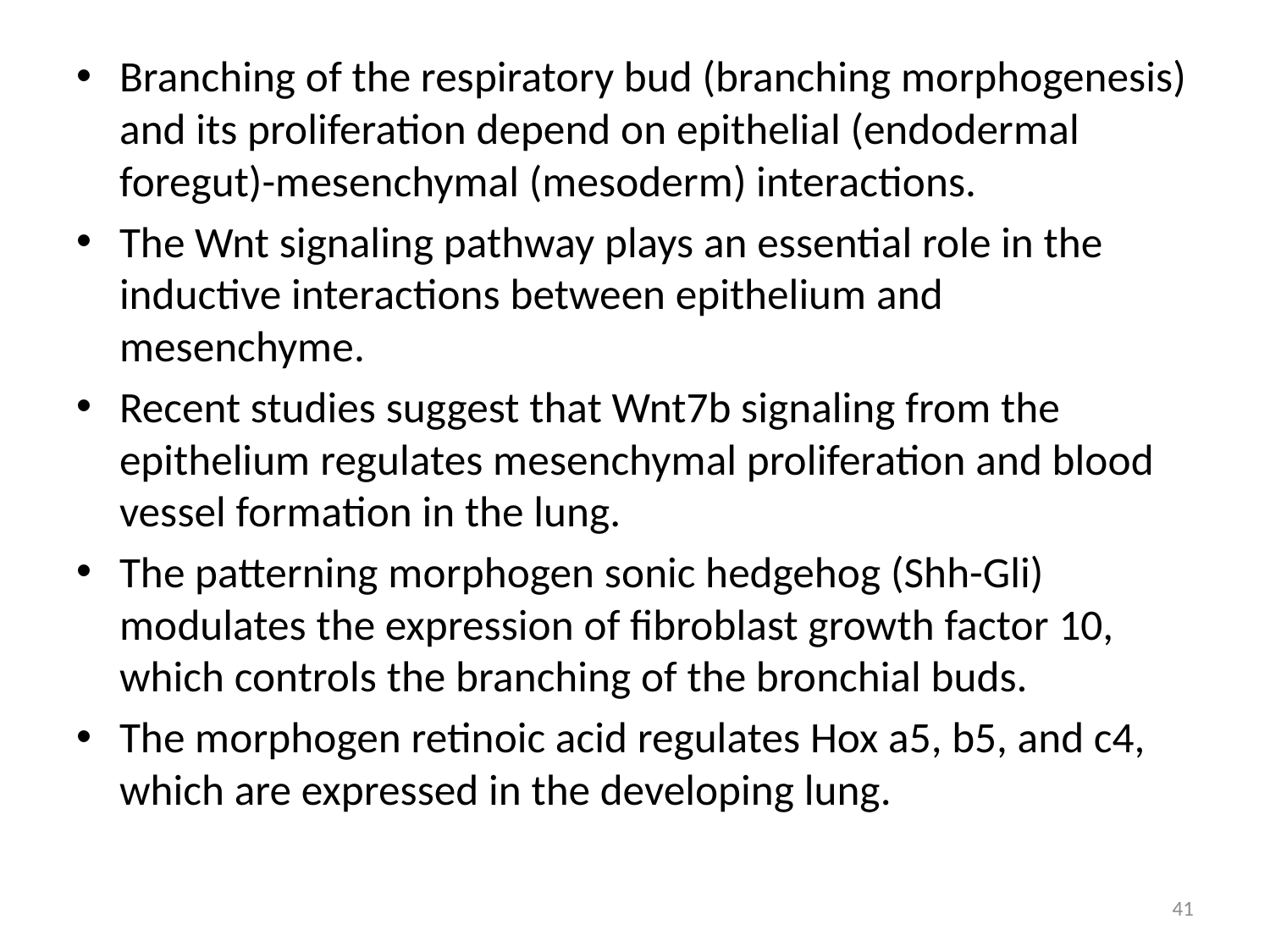

Branching of the respiratory bud (branching morphogenesis) and its proliferation depend on epithelial (endodermal foregut)-mesenchymal (mesoderm) interactions.
The Wnt signaling pathway plays an essential role in the inductive interactions between epithelium and mesenchyme.
Recent studies suggest that Wnt7b signaling from the epithelium regulates mesenchymal proliferation and blood vessel formation in the lung.
The patterning morphogen sonic hedgehog (Shh-Gli) modulates the expression of fibroblast growth factor 10, which controls the branching of the bronchial buds.
The morphogen retinoic acid regulates Hox a5, b5, and c4, which are expressed in the developing lung.
41